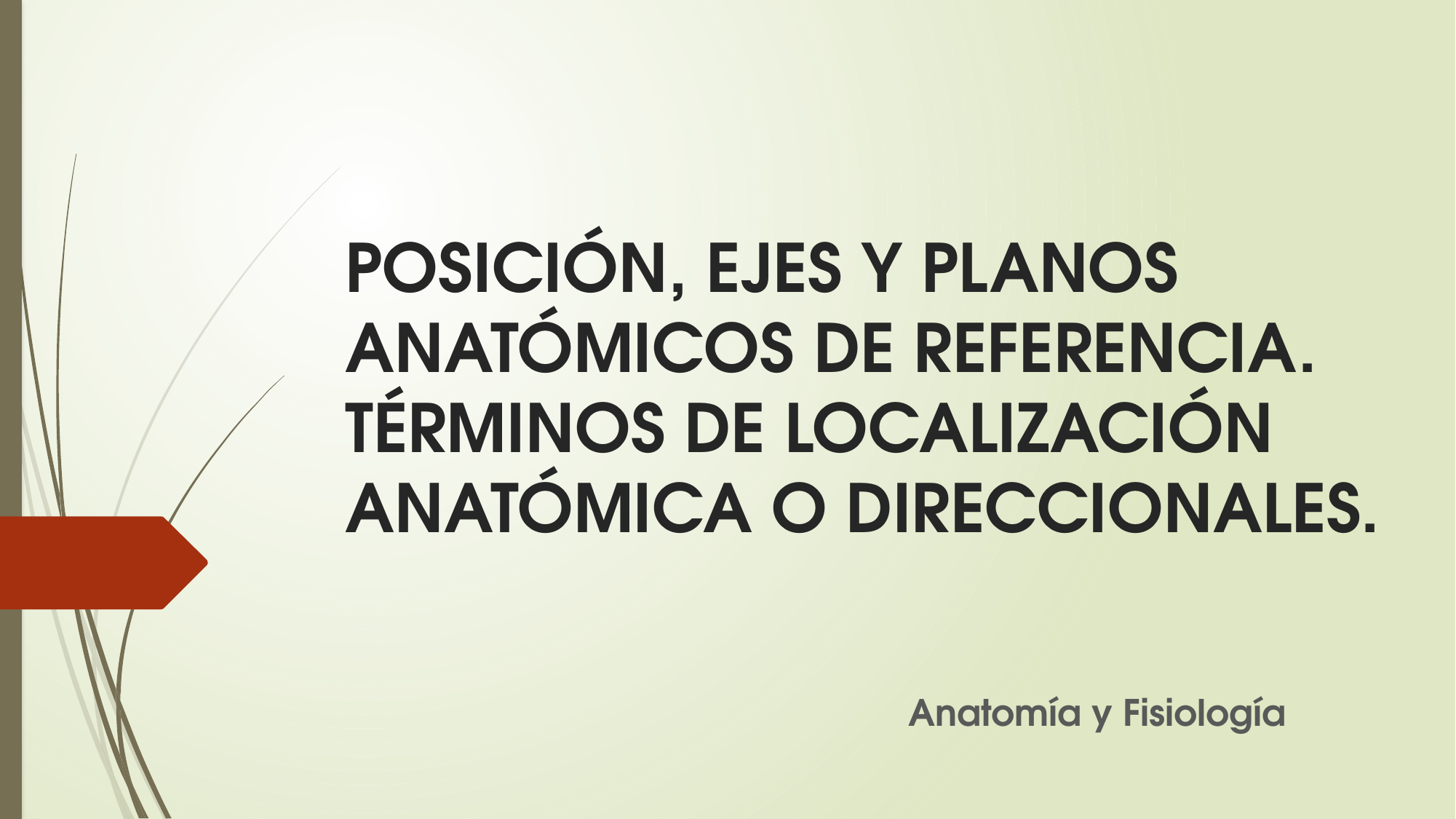

# POSICIÓN, EJES Y PLANOS ANATÓMICOS DE REFERENCIA. TÉRMINOS DE LOCALIZACIÓN ANATÓMICA O DIRECCIONALES.
Anatomía y Fisiología